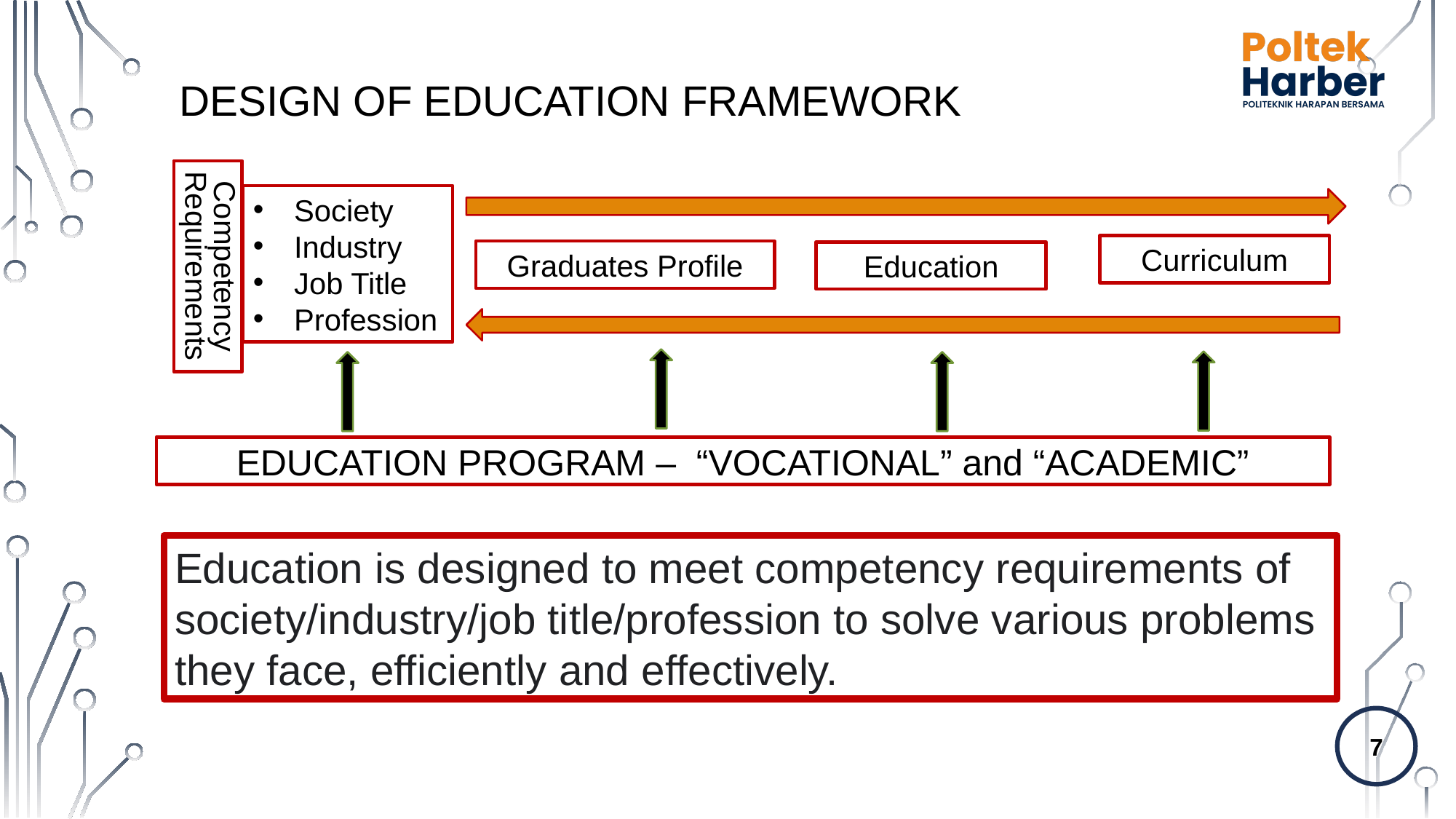

DESIGN OF EDUCATION FRAMEWORK
Society
Industry
Job Title
Profession

Competency
Requirements
Curriculum
Graduates Profile
Education

EDUCATION PROGRAM –  “VOCATIONAL” and “ACADEMIC”
Education is designed to meet competency requirements of society/industry/job title/profession to solve various problems they face, efficiently and effectively.